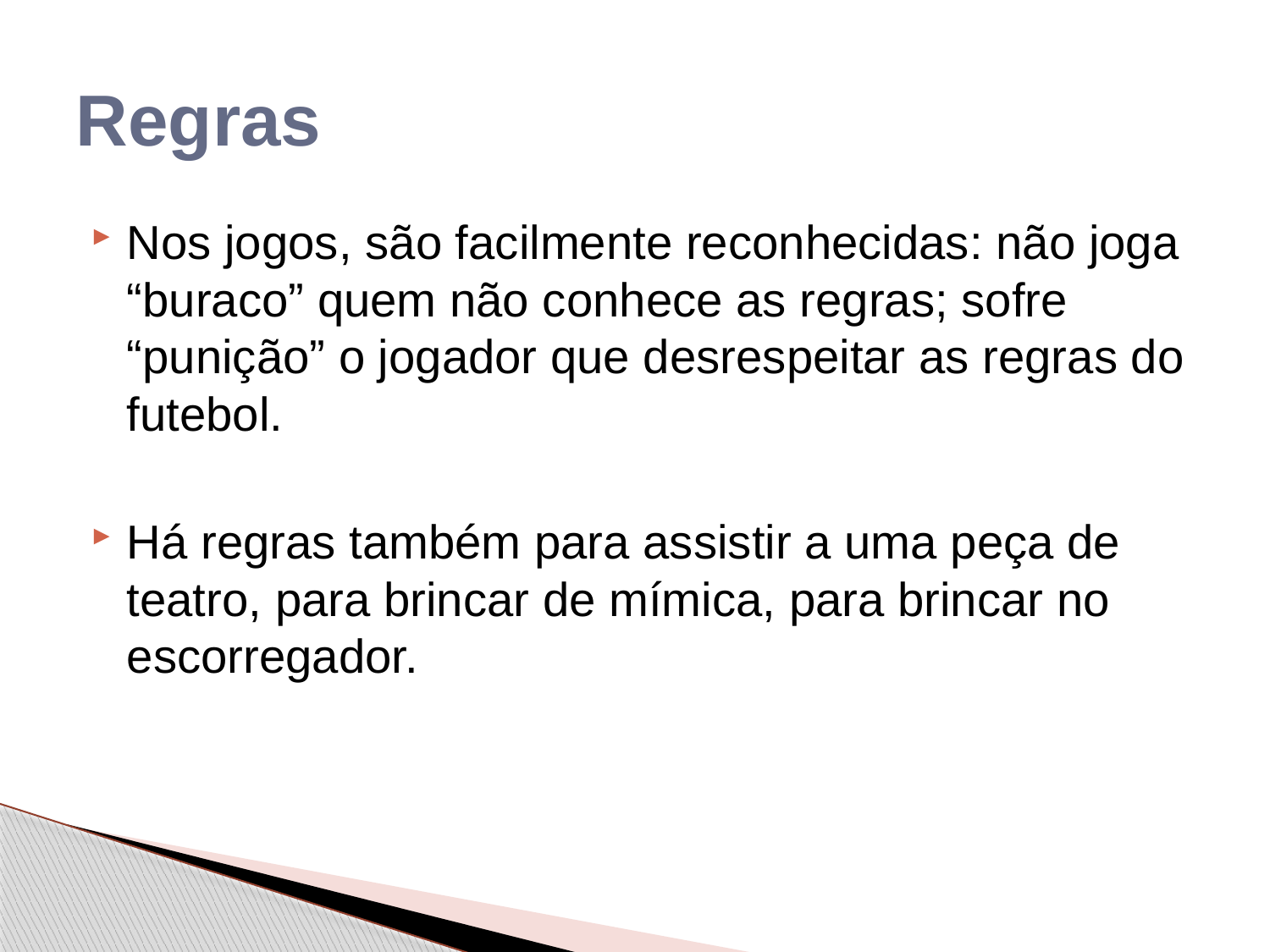

# Regras
Nos jogos, são facilmente reconhecidas: não joga “buraco” quem não conhece as regras; sofre “punição” o jogador que desrespeitar as regras do futebol.

Há regras também para assistir a uma peça de teatro, para brincar de mímica, para brincar no escorregador.